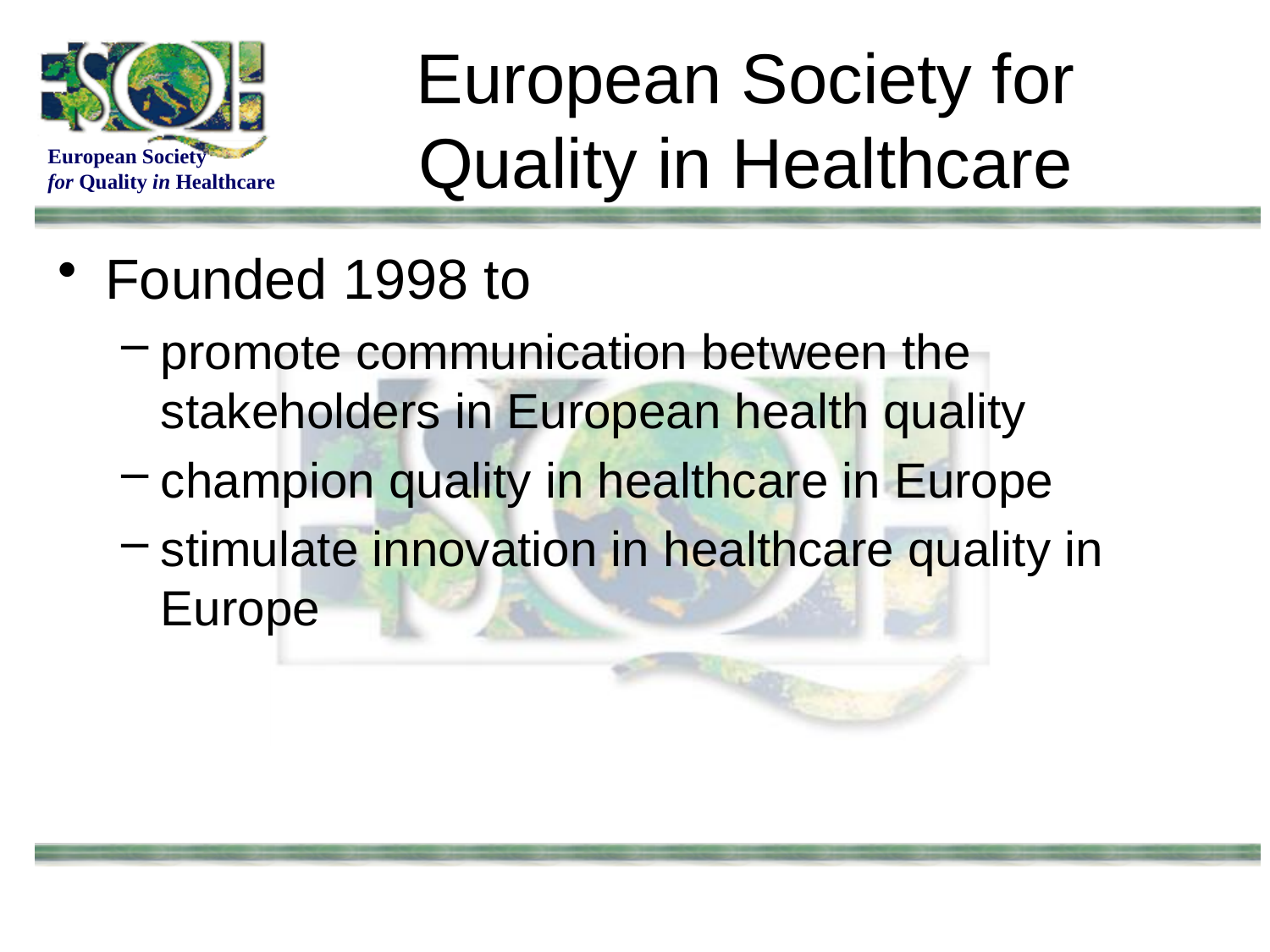

# European Society for Quality in Healthcare
Founded 1998 to
promote communication between the stakeholders in European health quality
champion quality in healthcare in Europe
stimulate innovation in healthcare quality in Europe